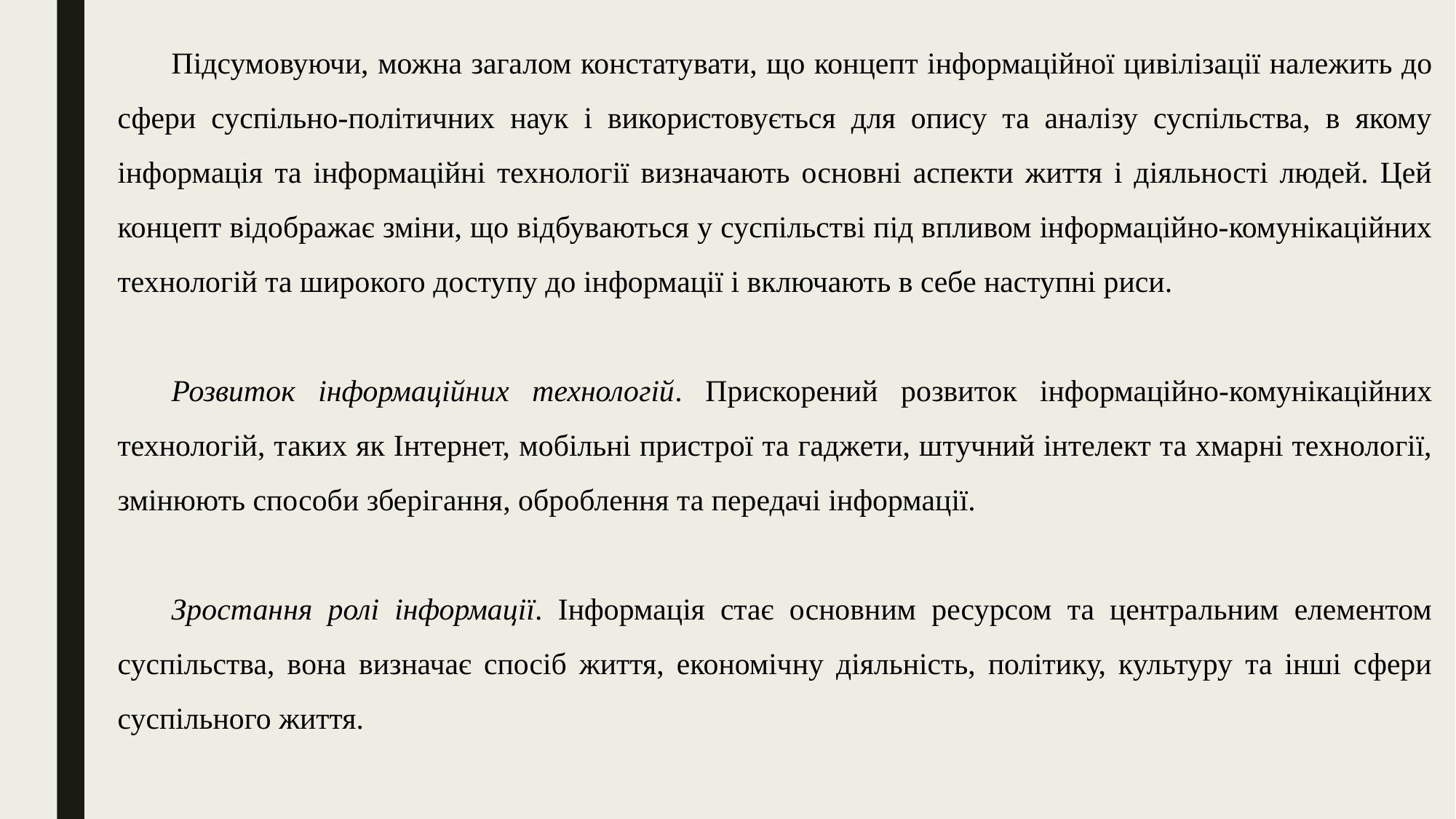

Підсумовуючи, можна загалом констатувати, що концепт інформаційної цивілізації належить до сфери суспільно-політичних наук і використовується для опису та аналізу суспільства, в якому інформація та інформаційні технології визначають основні аспекти життя і діяльності людей. Цей концепт відображає зміни, що відбуваються у суспільстві під впливом інформаційно-комунікаційних технологій та широкого доступу до інформації і включають в себе наступні риси.

Розвиток інформаційних технологій. Прискорений розвиток інформаційно-комунікаційних технологій, таких як Інтернет, мобільні пристрої та гаджети, штучний інтелект та хмарні технології, змінюють способи зберігання, оброблення та передачі інформації.

Зростання ролі інформації. Інформація стає основним ресурсом та центральним елементом суспільства, вона визначає спосіб життя, економічну діяльність, політику, культуру та інші сфери суспільного життя.